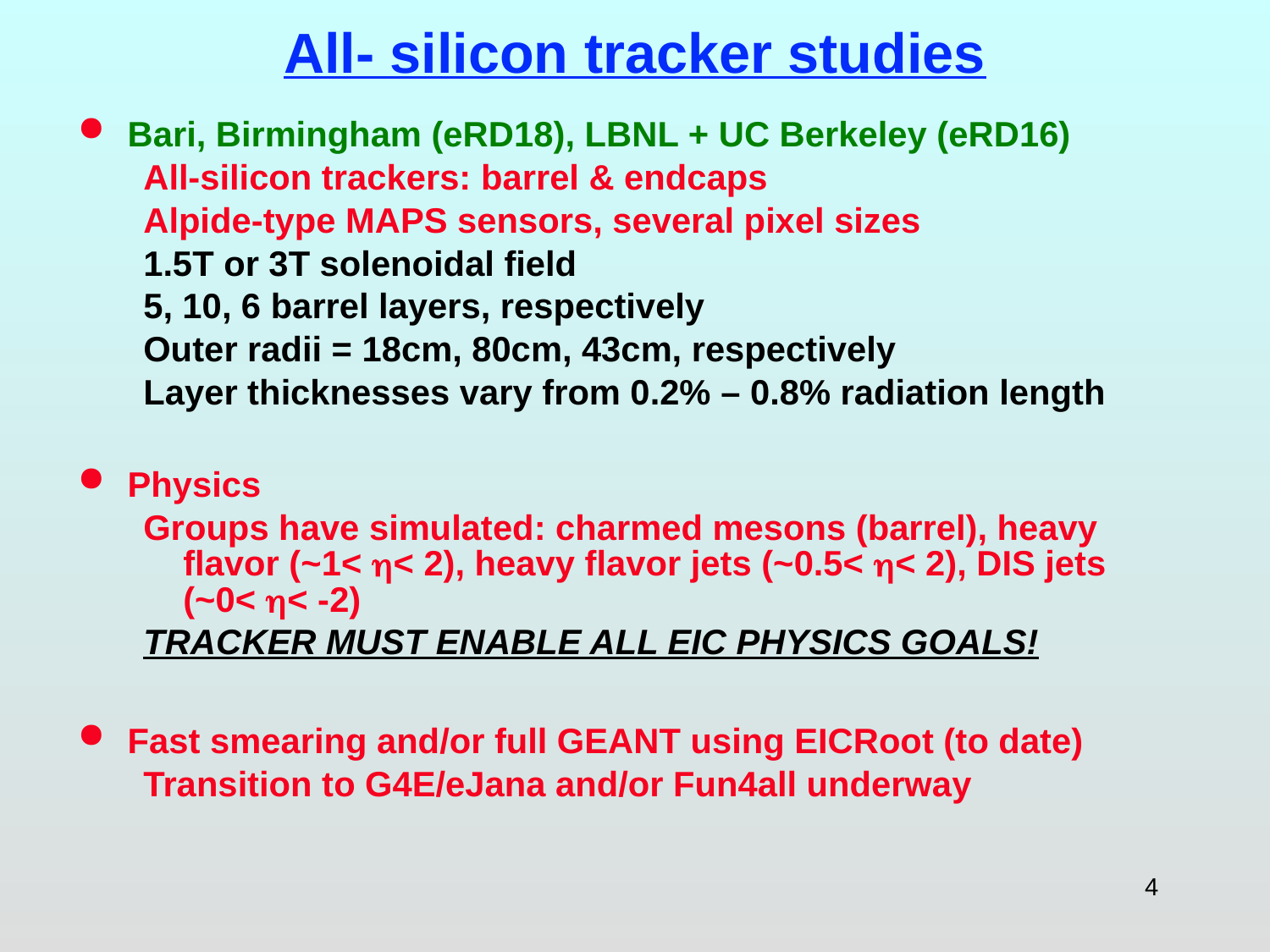

# All- silicon tracker studies
Bari, Birmingham (eRD18), LBNL + UC Berkeley (eRD16)
All-silicon trackers: barrel & endcaps
Alpide-type MAPS sensors, several pixel sizes
1.5T or 3T solenoidal field
5, 10, 6 barrel layers, respectively
Outer radii = 18cm, 80cm, 43cm, respectively
Layer thicknesses vary from 0.2% – 0.8% radiation length

Physics
Groups have simulated: charmed mesons (barrel), heavy flavor (~1< η< 2), heavy flavor jets (~0.5< η< 2), DIS jets (~0< η< -2)
Tracker must enable ALL EIC physics goals!

Fast smearing and/or full GEANT using EICRoot (to date)
Transition to G4E/eJana and/or Fun4all underway
4